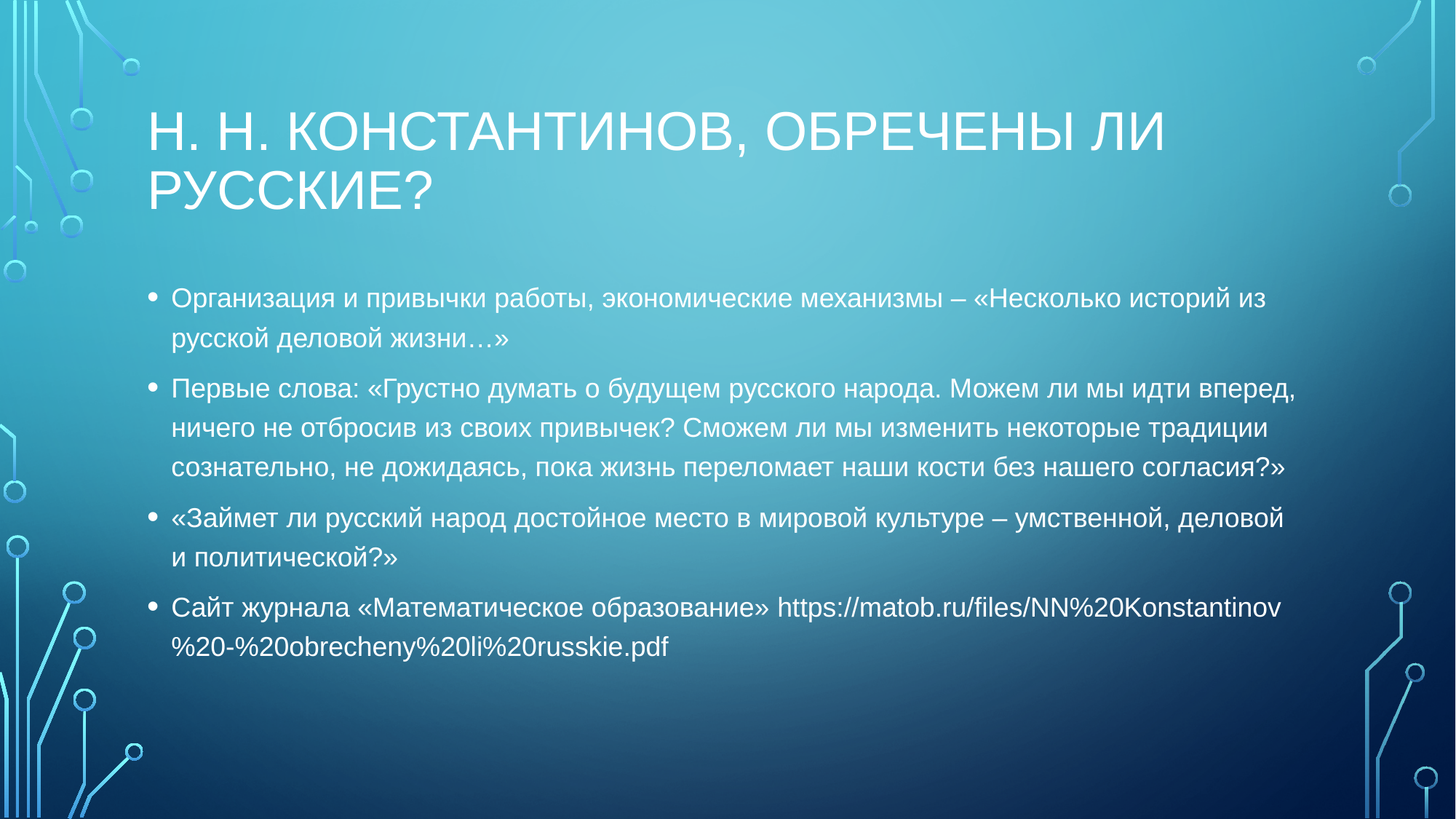

# Н. Н. Константинов, Обречены ли русские?
Организация и привычки работы, экономические механизмы – «Несколько историй из русской деловой жизни…»
Первые слова: «Грустно думать о будущем русского народа. Можем ли мы идти вперед, ничего не отбросив из своих привычек? Сможем ли мы изменить некоторые традиции сознательно, не дожидаясь, пока жизнь переломает наши кости без нашего согласия?»
«Займет ли русский народ достойное место в мировой культуре – умственной, деловой и политической?»
Сайт журнала «Математическое образование» https://matob.ru/files/NN%20Konstantinov%20-%20obrecheny%20li%20russkie.pdf